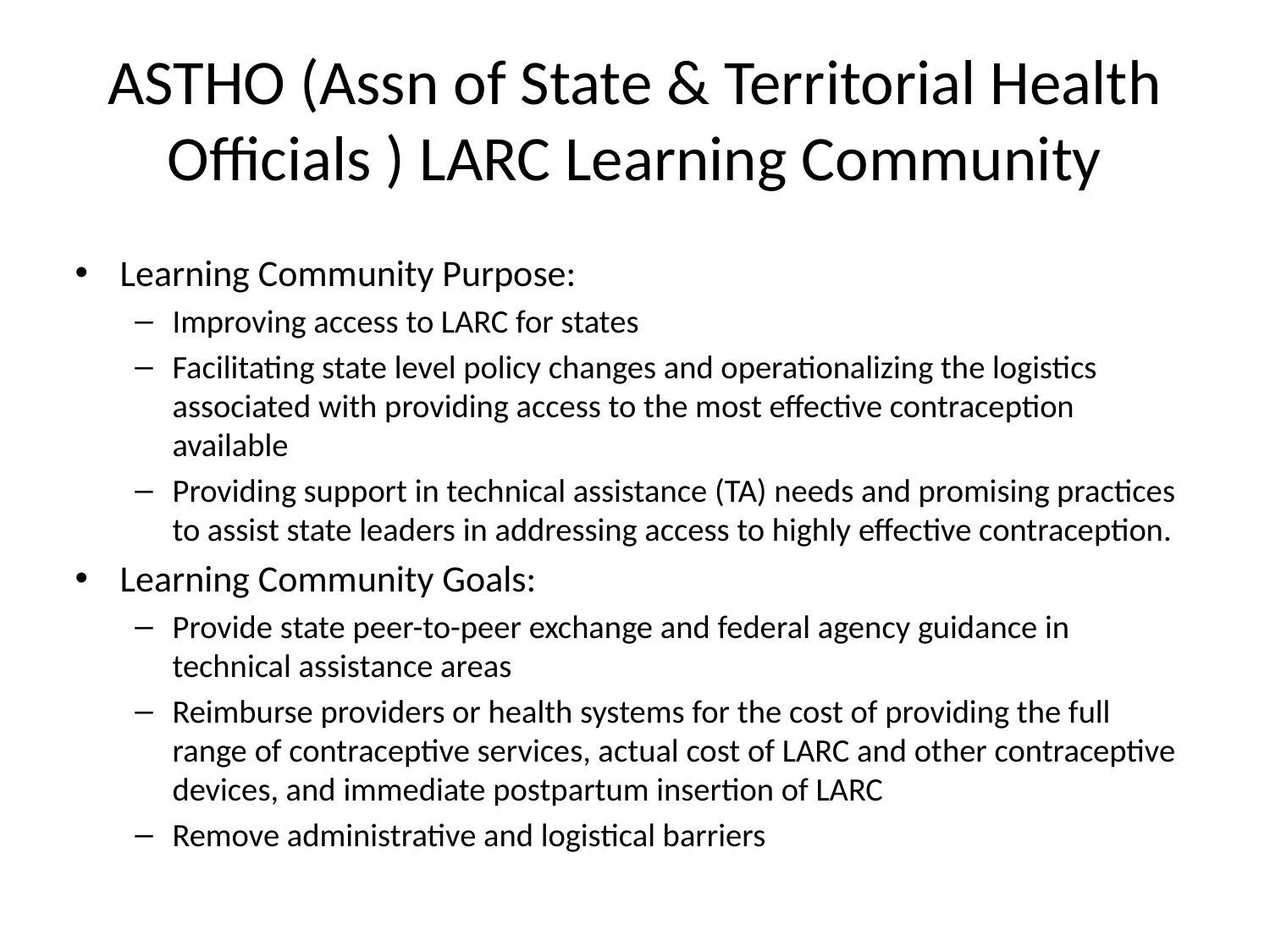

# ASTHO (Assn of State & Territorial Health Officials ) LARC Learning Community
Learning Community Purpose:
Improving access to LARC for states
Facilitating state level policy changes and operationalizing the logistics associated with providing access to the most effective contraception available
Providing support in technical assistance (TA) needs and promising practices to assist state leaders in addressing access to highly effective contraception.
Learning Community Goals:
Provide state peer-to-peer exchange and federal agency guidance in technical assistance areas
Reimburse providers or health systems for the cost of providing the full range of contraceptive services, actual cost of LARC and other contraceptive devices, and immediate postpartum insertion of LARC
Remove administrative and logistical barriers